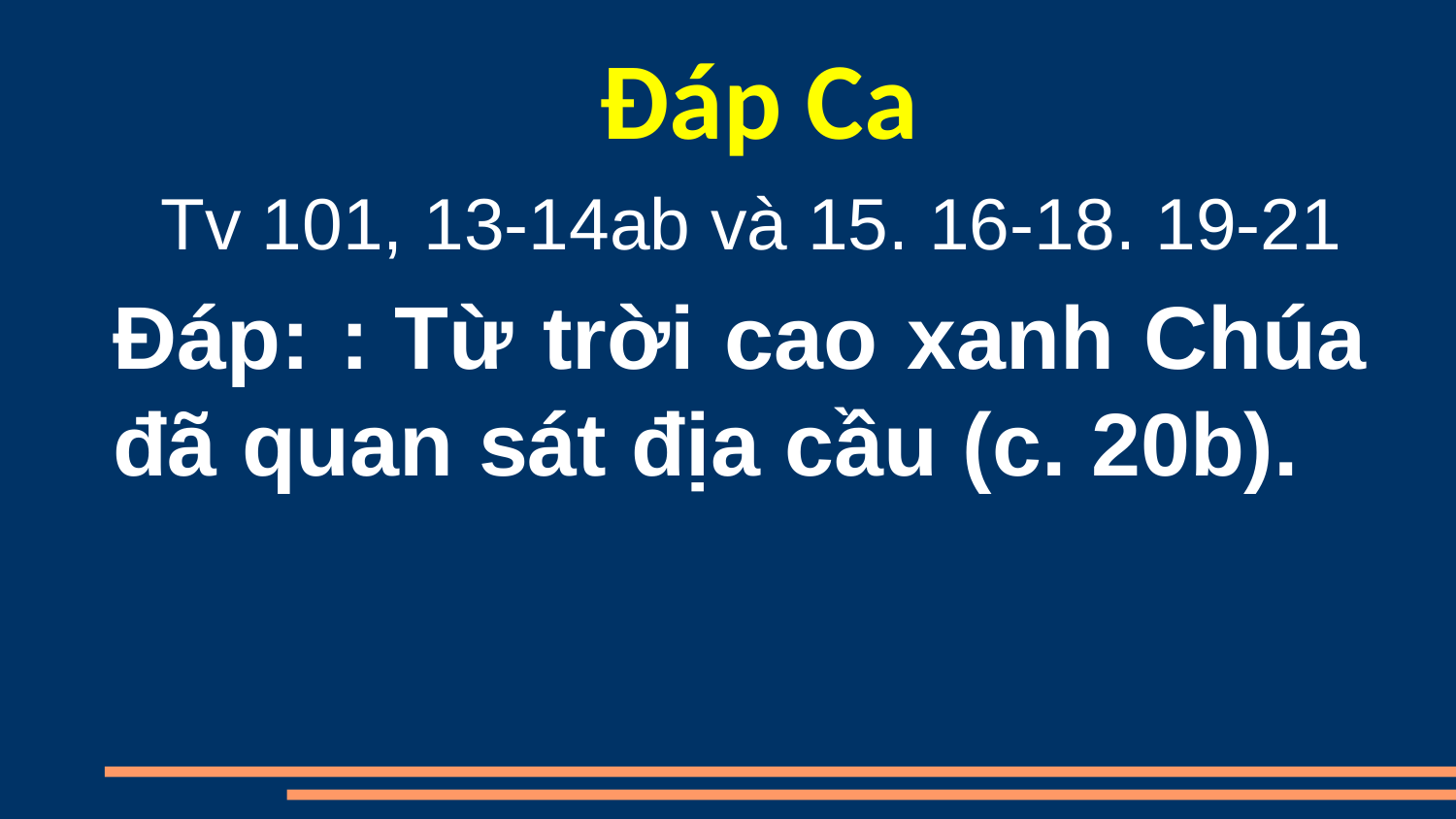

Đáp Ca
Tv 101, 13-14ab và 15. 16-18. 19-21
Đáp: : Từ trời cao xanh Chúa đã quan sát địa cầu (c. 20b).